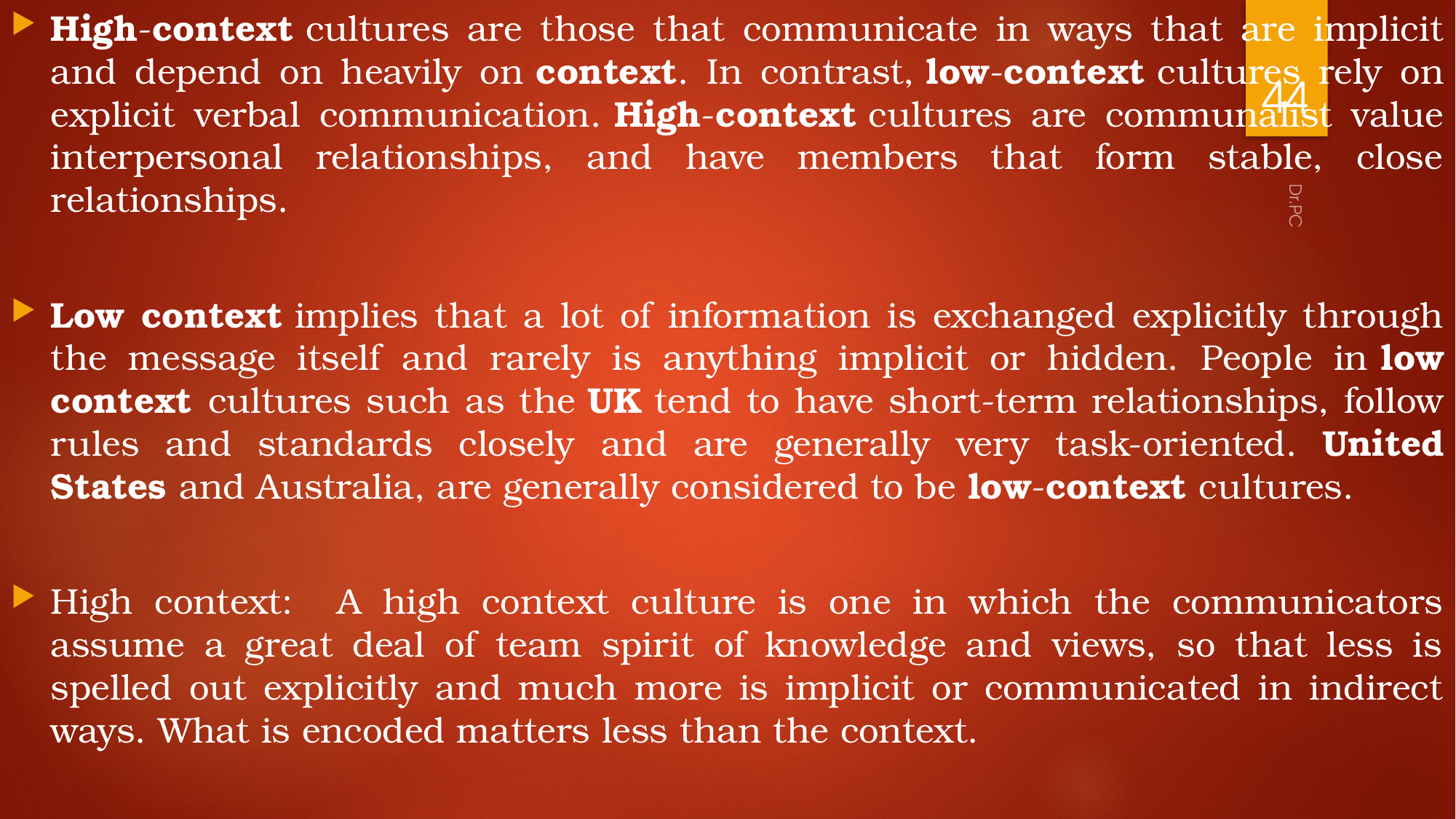

High-context cultures are those that communicate in ways that are implicit and depend on heavily on context. In contrast, low-context cultures rely on explicit verbal communication. High-context cultures are communalist value interpersonal relationships, and have members that form stable, close relationships.

Low context implies that a lot of information is exchanged explicitly through the message itself and rarely is anything implicit or hidden. People in low context cultures such as the UK tend to have short-term relationships, follow rules and standards closely and are generally very task-oriented. United States and Australia, are generally considered to be low-context cultures.

High context:  A high context culture is one in which the communicators assume a great deal of team spirit of knowledge and views, so that less is spelled out explicitly and much more is implicit or communicated in indirect ways. What is encoded matters less than the context.

44
Dr.PC